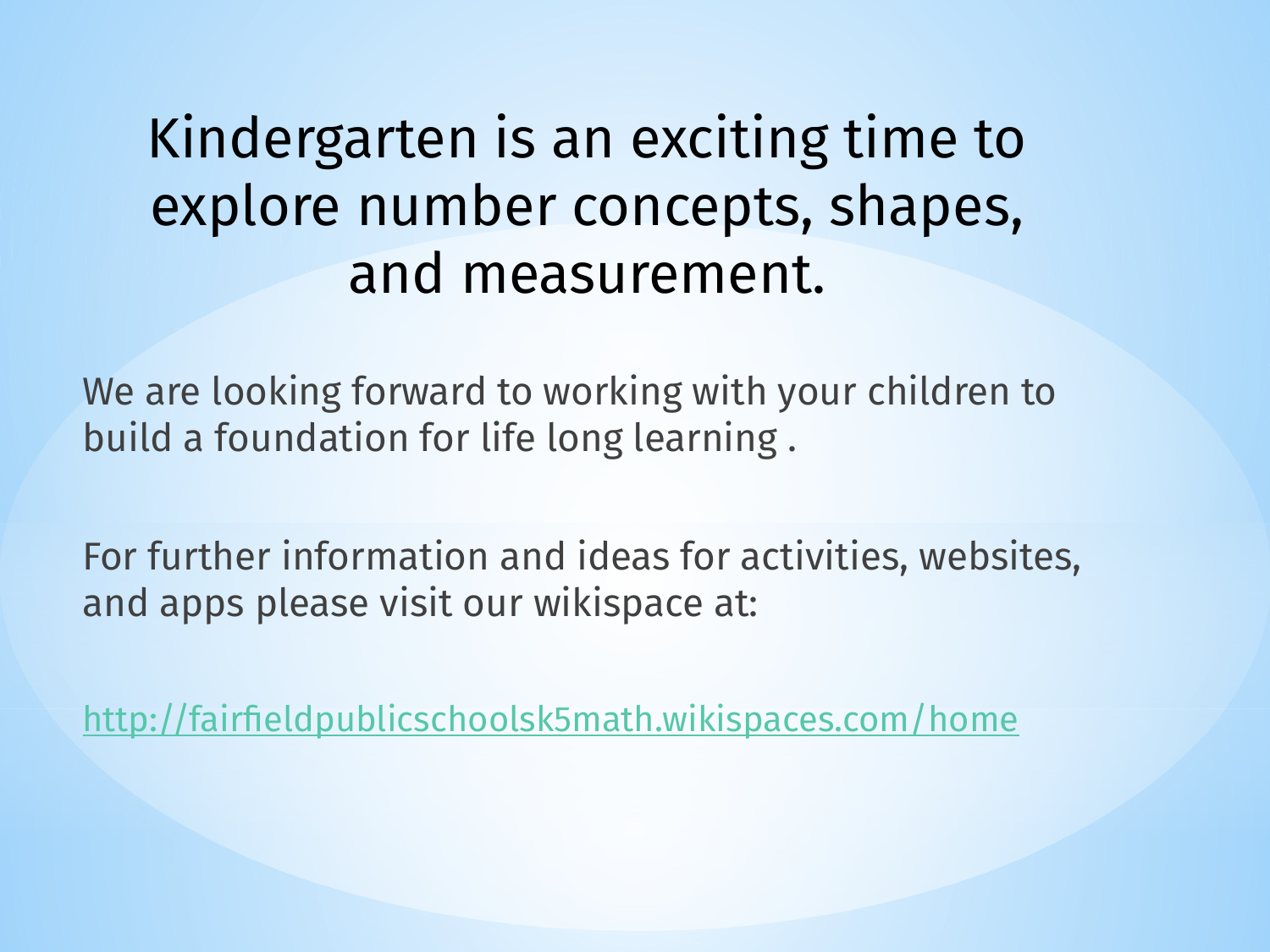

# Kindergarten is an exciting time to explore number concepts, shapes, and measurement.
We are looking forward to working with your children to build a foundation for life long learning .

For further information and ideas for activities, websites, and apps please visit our wikispace at:

http://fairfieldpublicschoolsk5math.wikispaces.com/home